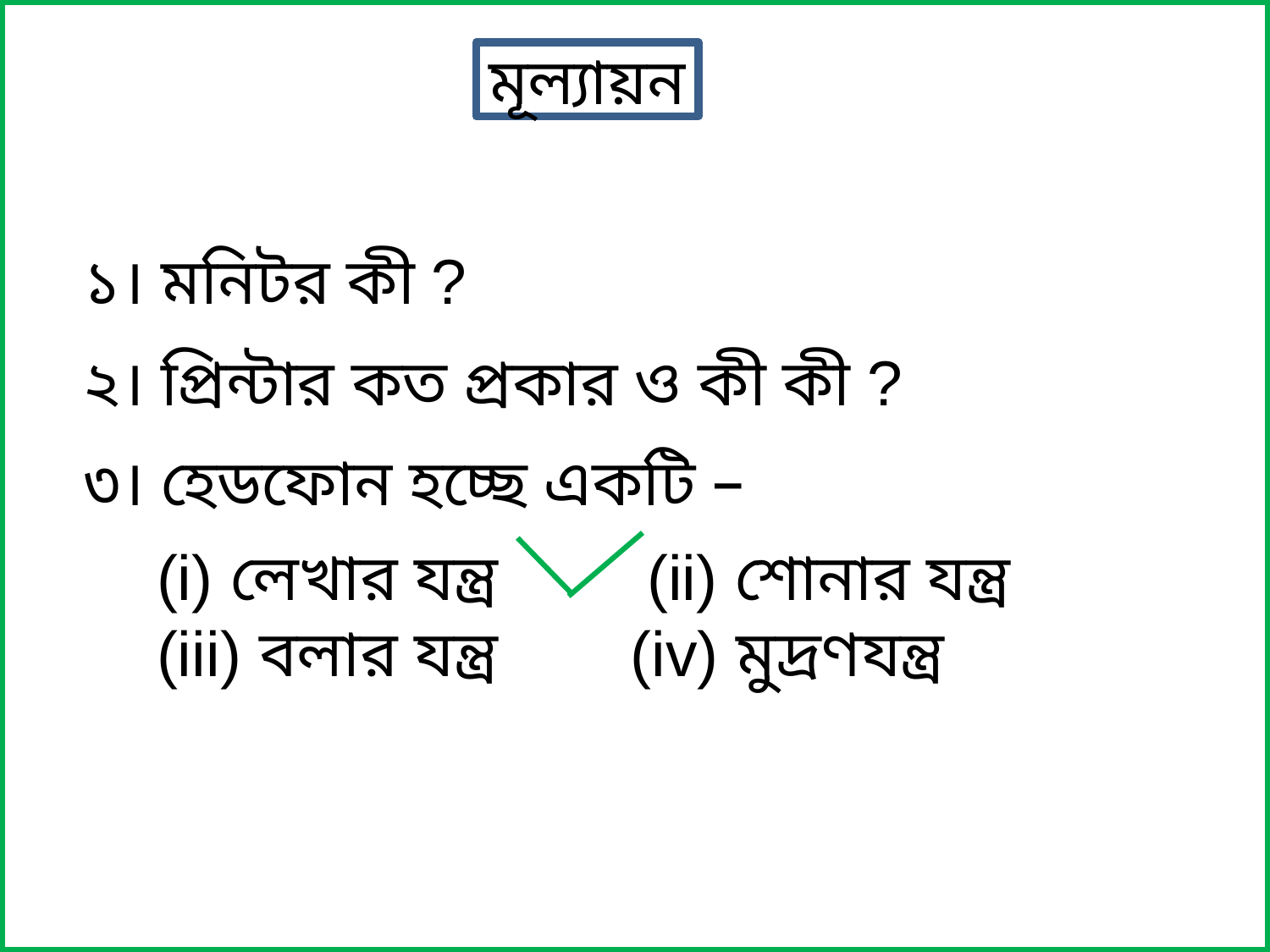

মূল্যায়ন
   ১। মনিটর কী ?

   ২। প্রিন্টার কত প্রকার ও কী কী ?

   ৩। হেডফোন হচ্ছে একটি –

       (i) লেখার যন্ত্র         (ii) শোনার যন্ত্র
       (iii) বলার যন্ত্র        (iv) মুদ্রণযন্ত্র